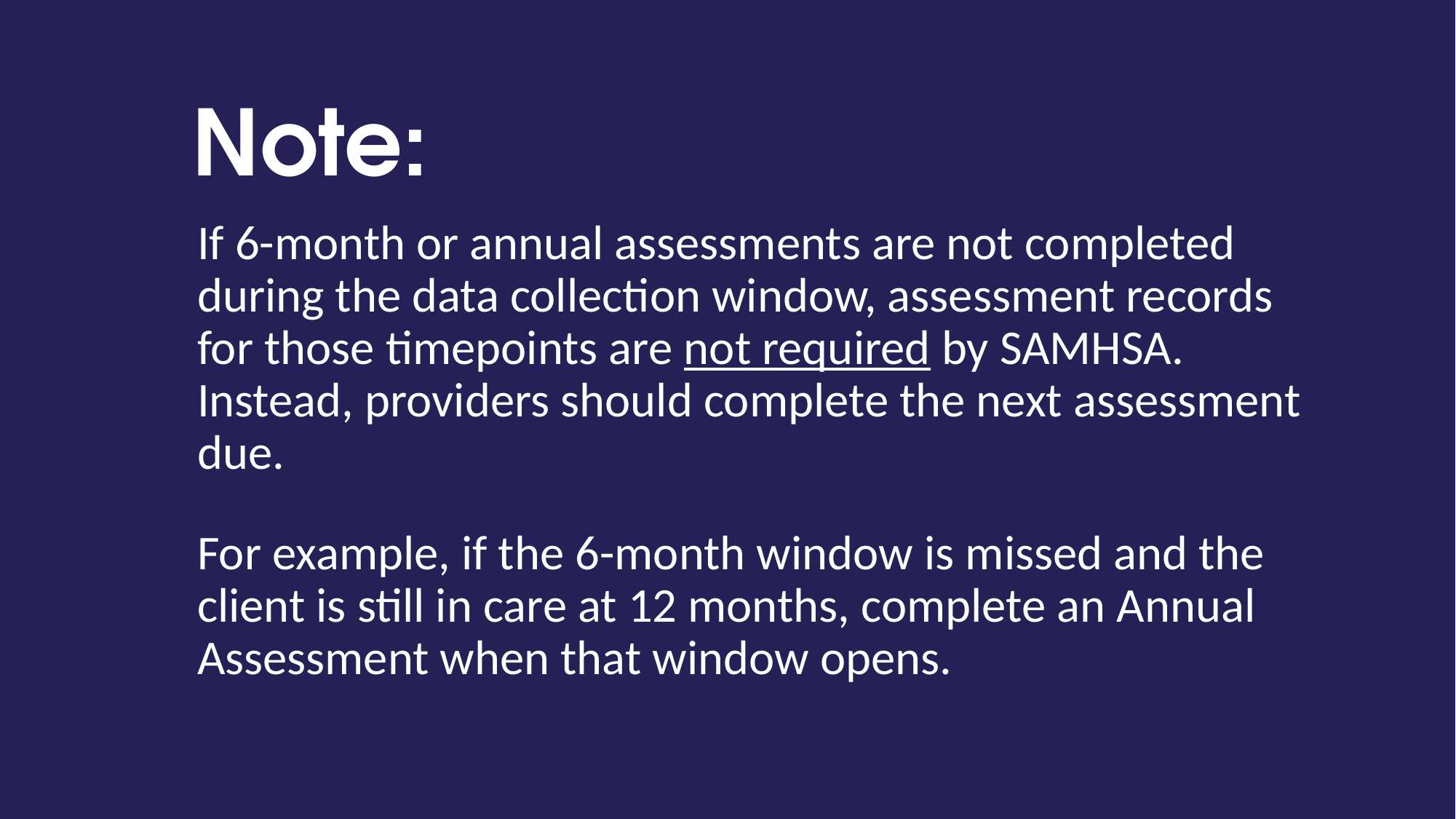

Note:
If 6-month or annual assessments are not completed during the data collection window, assessment records for those timepoints are not required by SAMHSA. Instead, providers should complete the next assessment due.

For example, if the 6-month window is missed and the client is still in care at 12 months, complete an Annual Assessment when that window opens.